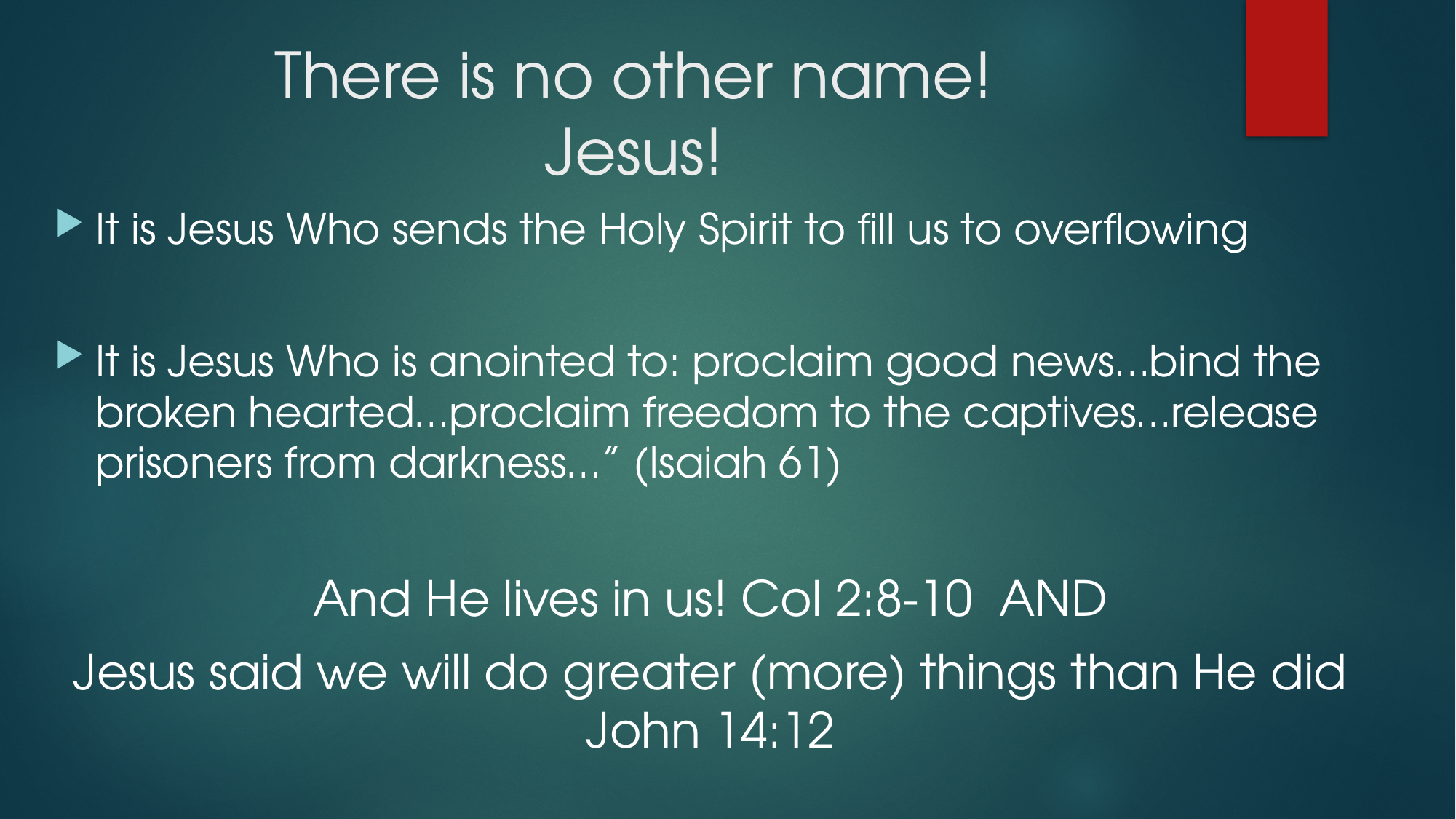

# There is no other name! Jesus!
It is Jesus Who sends the Holy Spirit to fill us to overflowing

It is Jesus Who is anointed to: proclaim good news…bind the broken hearted…proclaim freedom to the captives…release prisoners from darkness…” (Isaiah 61)

And He lives in us! Col 2:8-10  AND
Jesus said we will do greater (more) things than He did John 14:12